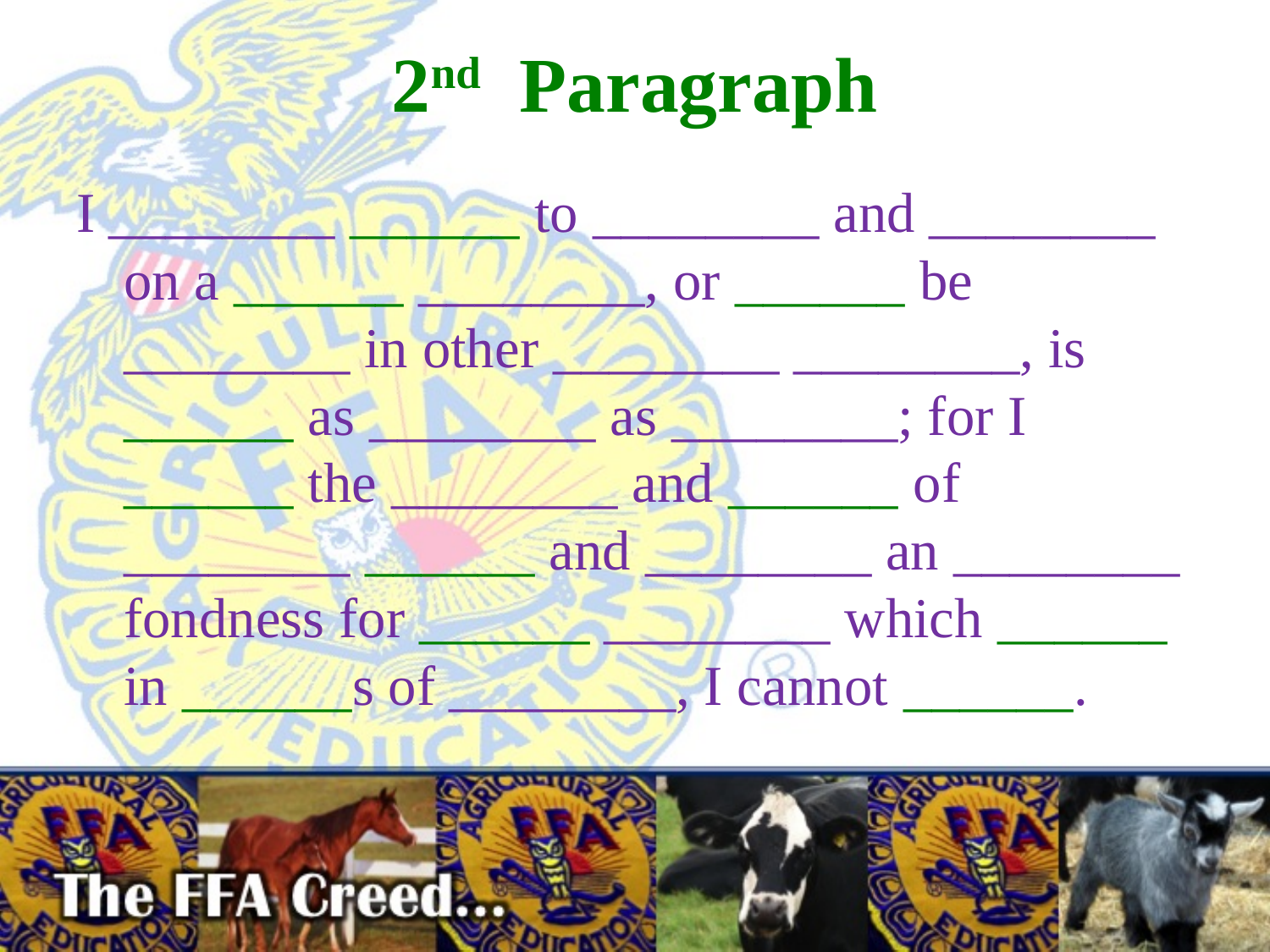

# 2nd  Paragraph
I ________ ______ to ________ and ________ on a ______ ________, or ______ be ________ in other ________ ________, is ______ as ________ as ________; for I ______ the ________ and ______ of ________ ______ and ________ an ________ fondness for ______ ________ which ______ in ______s of ________, I cannot ______.